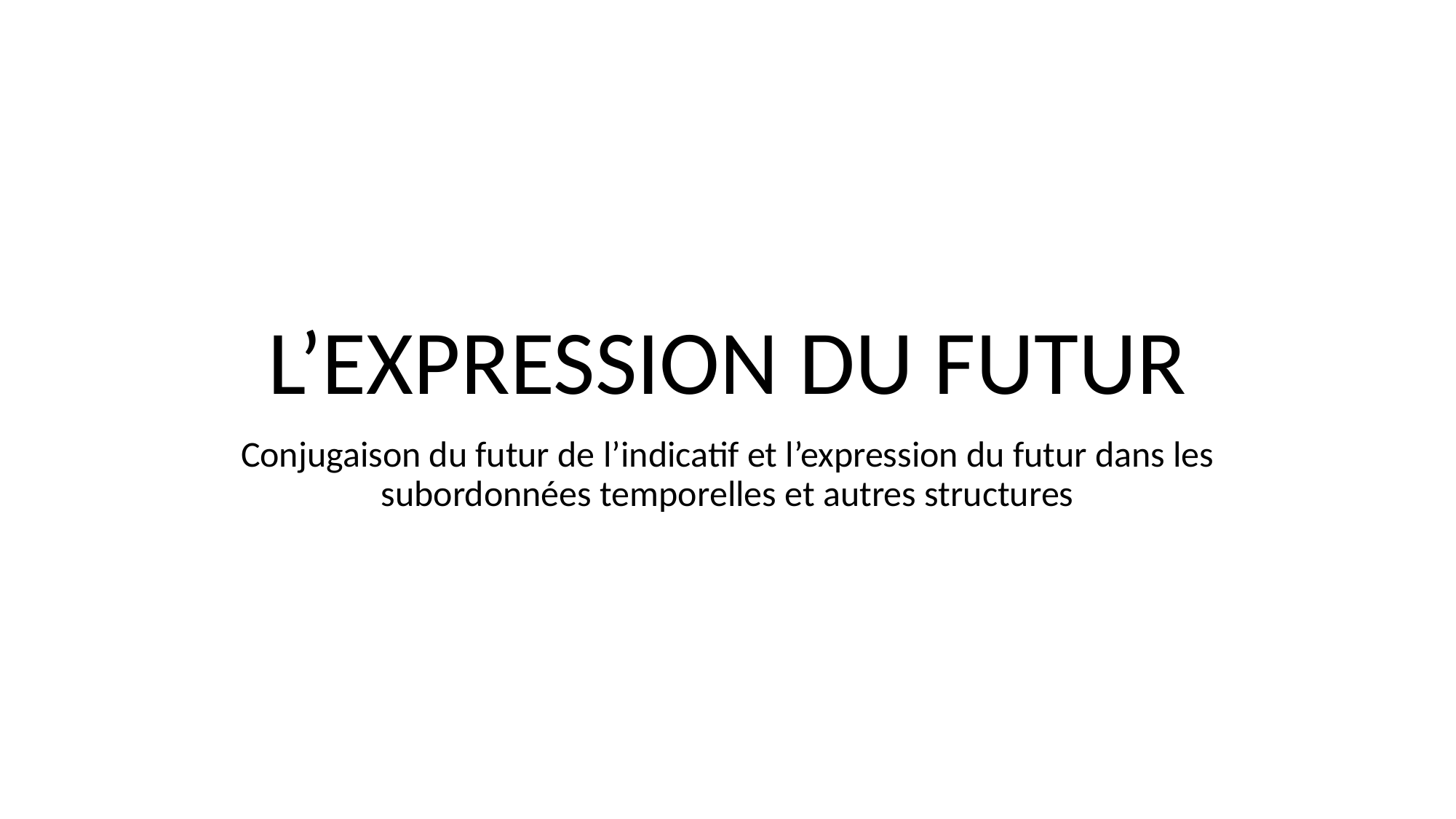

# L’EXPRESSION DU FUTUR
Conjugaison du futur de l’indicatif et l’expression du futur dans les subordonnées temporelles et autres structures